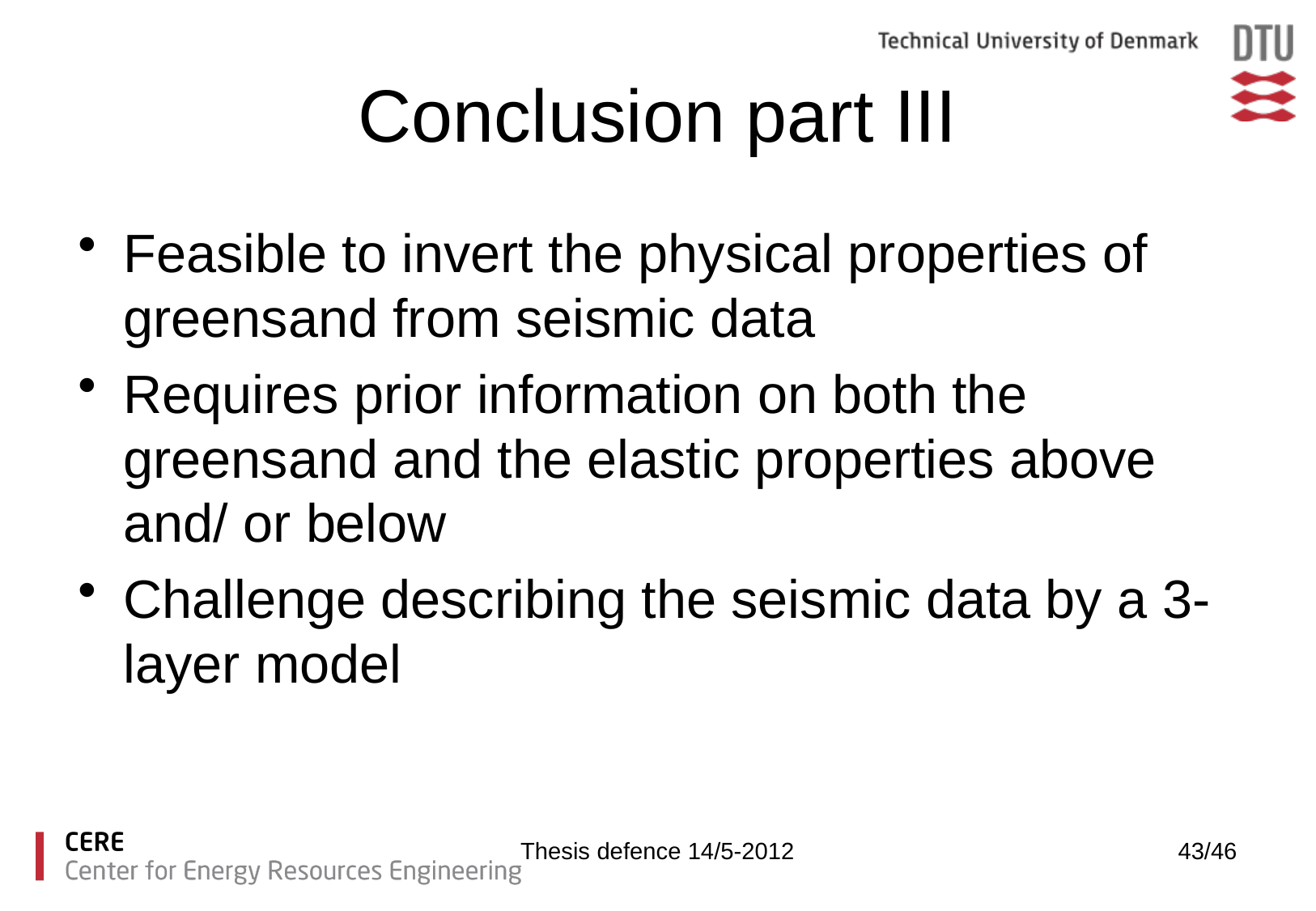

# Conclusion part III
Feasible to invert the physical properties of greensand from seismic data
Requires prior information on both the greensand and the elastic properties above and/ or below
Challenge describing the seismic data by a 3-layer model

Thesis defence 14/5-2012
43/46